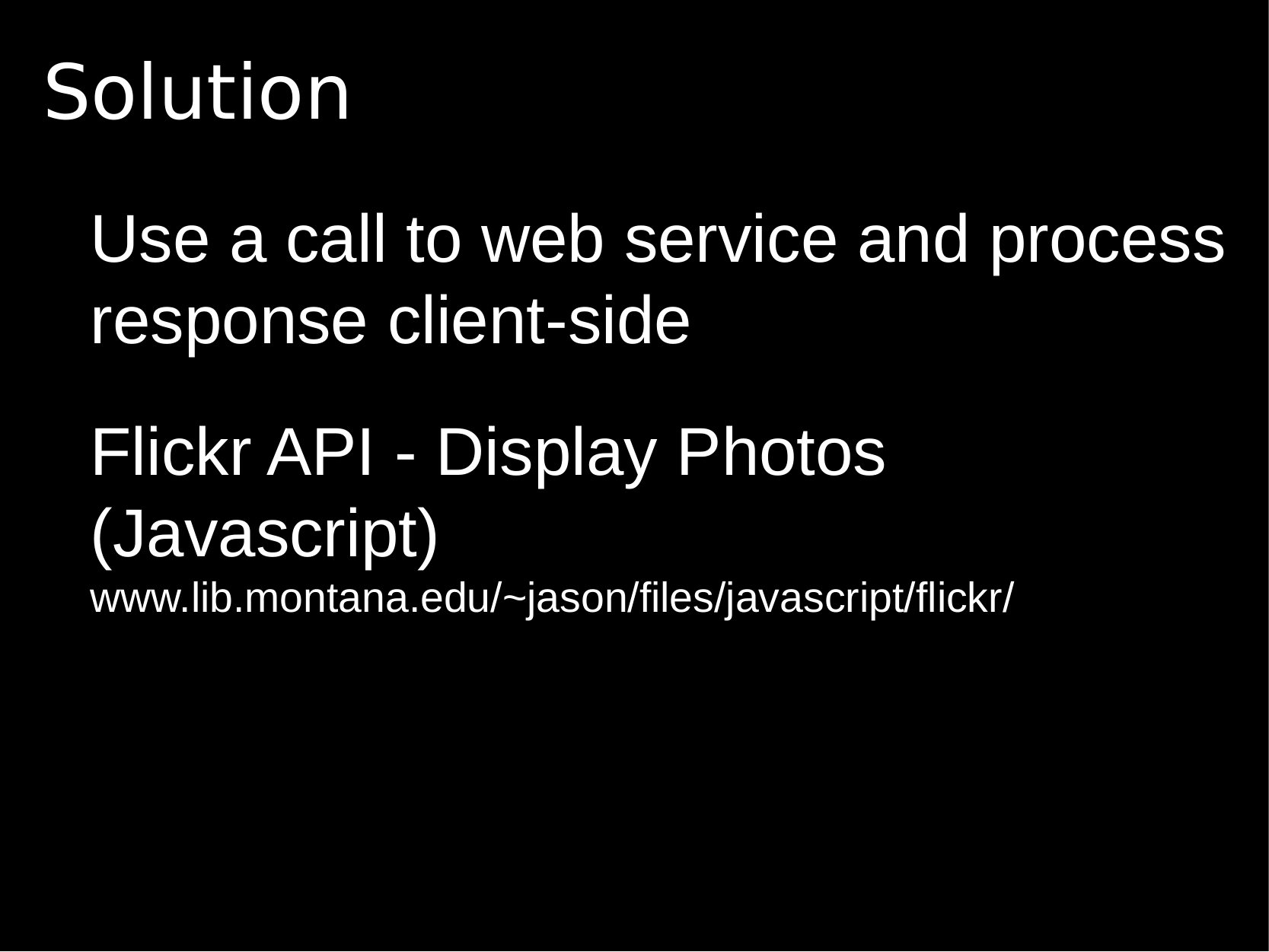

# Solution
Use a call to web service and process response client-side

Flickr API - Display Photos (Javascript)
www.lib.montana.edu/~jason/files/javascript/flickr/